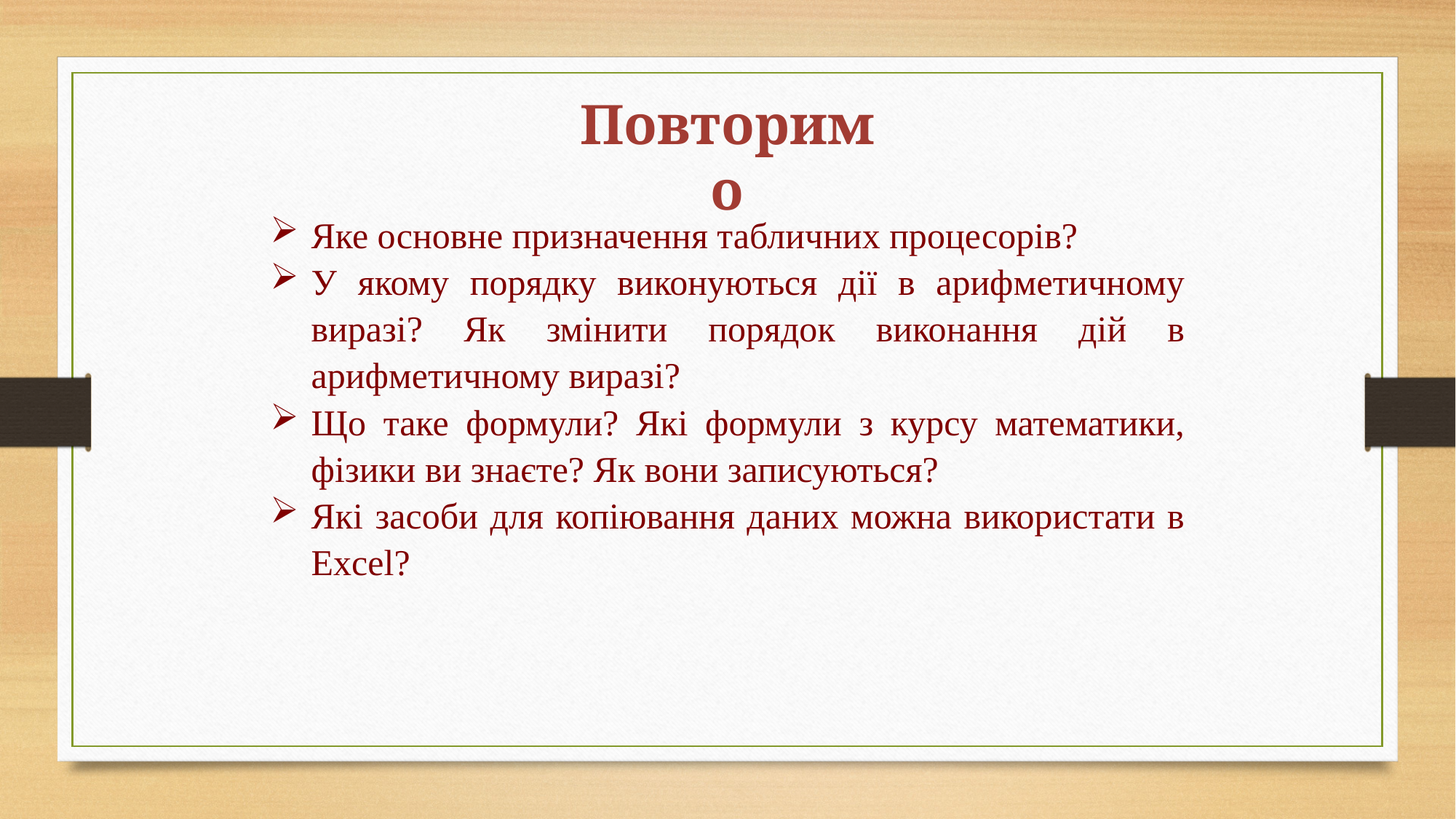

Повторимо
Яке основне призначення табличних процесорів?
У якому порядку виконуються дії в арифметичному виразі? Як змінити порядок виконання дій в арифметичному виразі?
Що таке формули? Які формули з курсу математики, фізики ви знаєте? Як вони записуються?
Які засоби для копіювання даних можна використати в Excel?